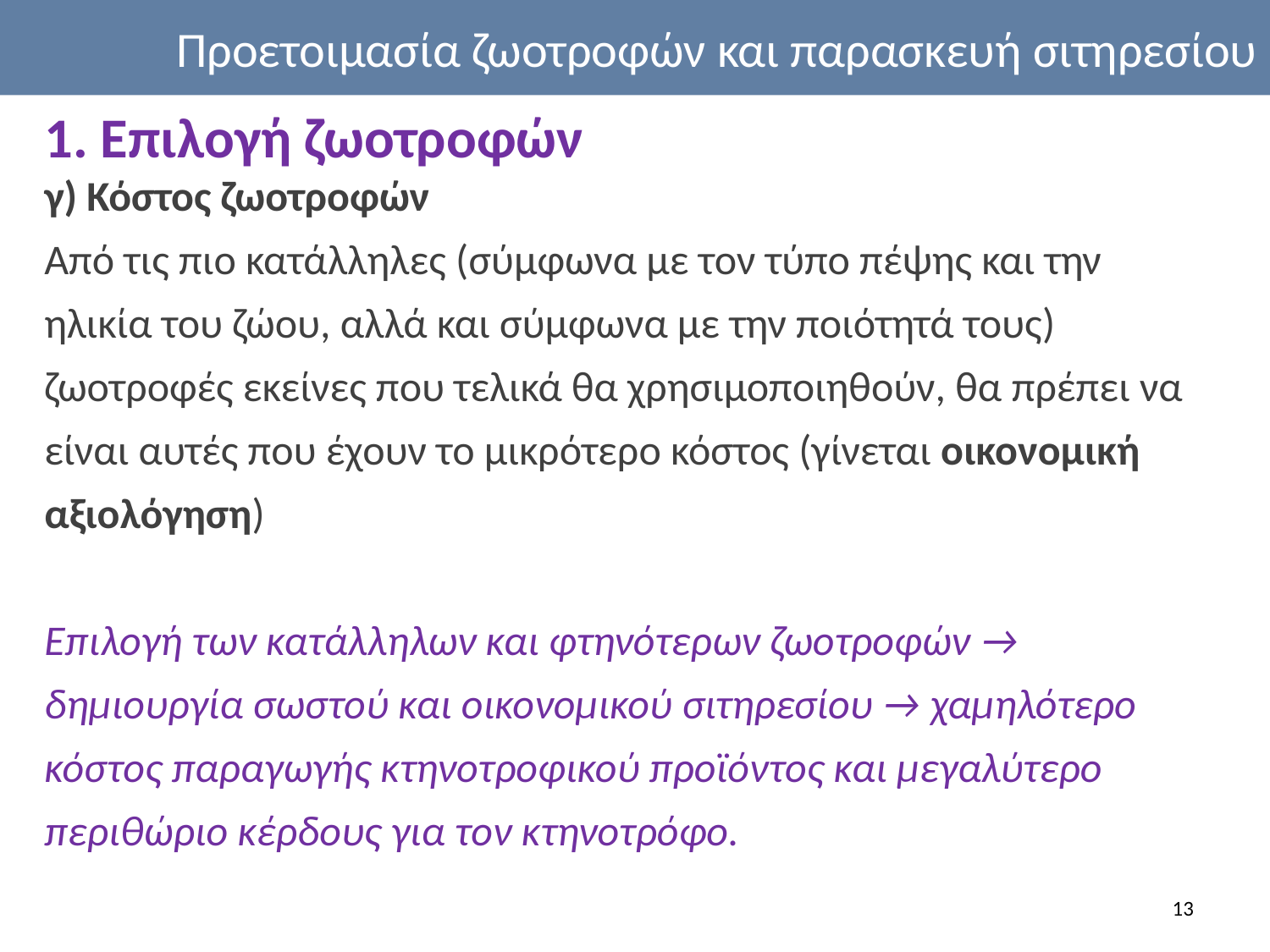

Προετοιμασία ζωοτροφών και παρασκευή σιτηρεσίου
1. Επιλογή ζωοτροφών
γ) Κόστος ζωοτροφών
Από τις πιο κατάλληλες (σύμφωνα με τον τύπο πέψης και την ηλικία του ζώου, αλλά και σύμφωνα με την ποιότητά τους) ζωοτροφές εκείνες που τελικά θα χρησιμοποιηθούν, θα πρέπει να είναι αυτές που έχουν το μικρότερο κόστος (γίνεται οικονομική αξιολόγηση)

Επιλογή των κατάλληλων και φτηνότερων ζωοτροφών → δημιουργία σωστού και οικονομικού σιτηρεσίου → χαμηλότερο κόστος παραγωγής κτηνοτροφικού προϊόντος και μεγαλύτερο περιθώριο κέρδους για τον κτηνοτρόφο.
13